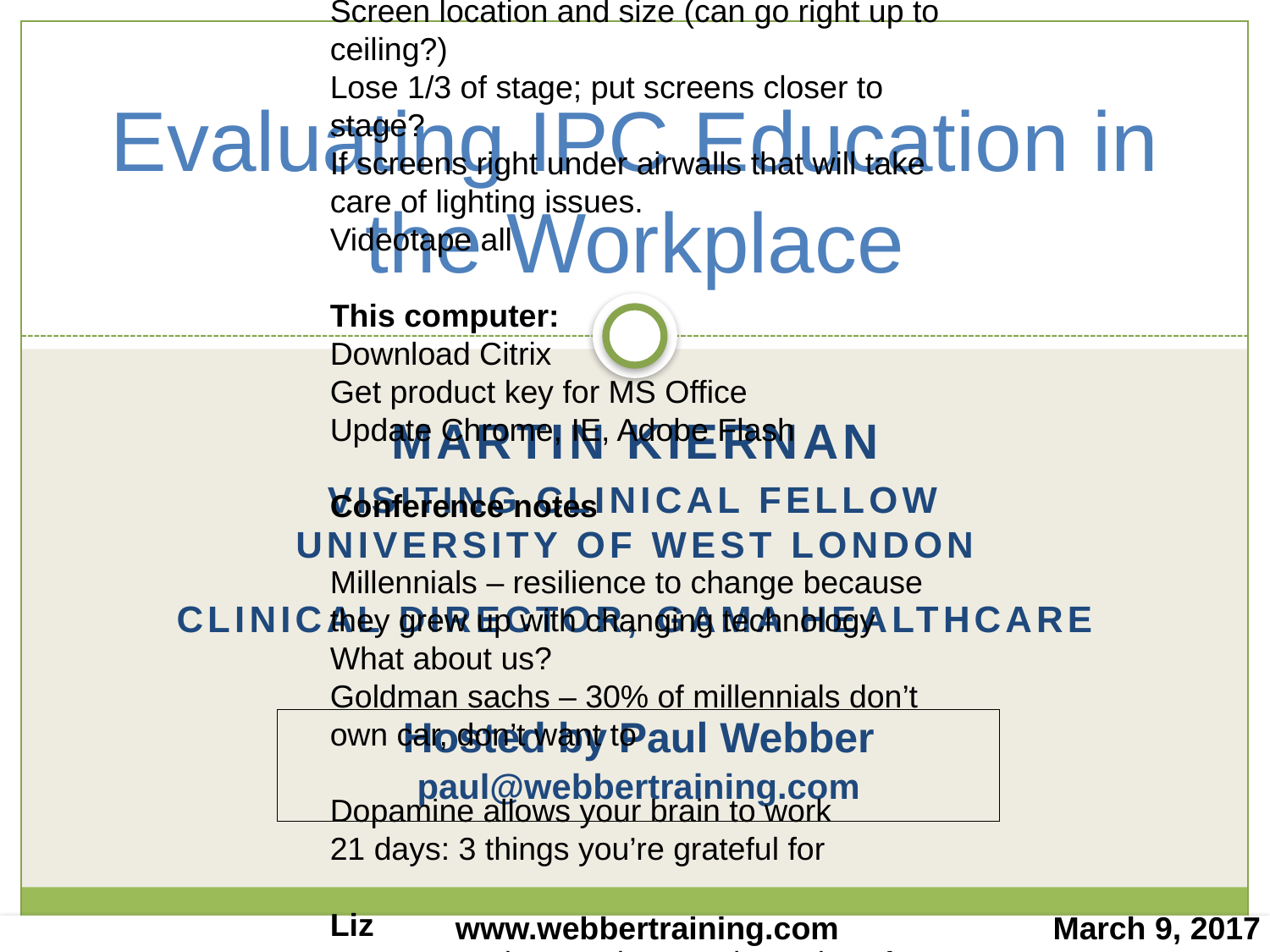

To do
Remind delegates that eval works best in Chrome

Pia
Dates for next year
Invoice asap
Ask Kevin when quality forum isS

Next year:
Dates!
Screen location and size (can go right up to ceiling?)
Lose 1/3 of stage; put screens closer to stage?
If screens right under airwalls that will take care of lighting issues.
Videotape all

This computer:
Download Citrix
Get product key for MS Office
Update Chrome, IE, Adobe Flash

Conference notes

Millennials – resilience to change because they grew up with changing technology
What about us?
Goldman sachs – 30% of millennials don’t own car, don’t want to

Dopamine allows your brain to work
21 days: 3 things you’re grateful for

Liz
Masters student study: Aerodynamics of pathogen movement in toilet plume

Jim Gauthier
Font size on labels

# Evaluating IPC Education in the Workplace
MARTIN KIERNAN
VISITING CLINICAL FELLOW
UNIVERSITY OF WEST LONDON
CLINICAL DIRECTOR, GAMA HEALTHCARE
Hosted by Paul Webber
paul@webbertraining.com
www.webbertraining.com
March 9, 2017